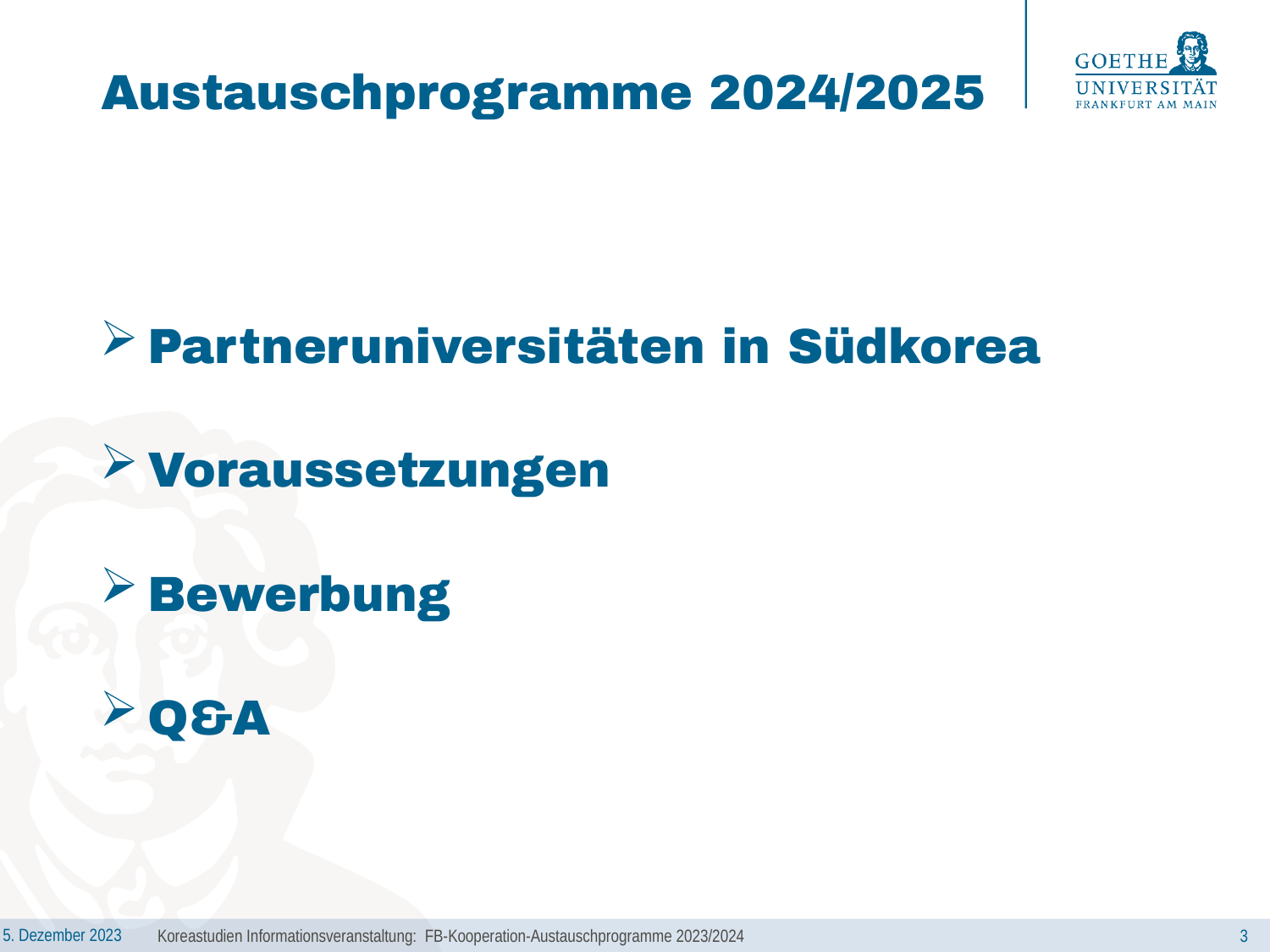

# Austauschprogramme 2024/2025
Partneruniversitäten in Südkorea
Voraussetzungen
Bewerbung
Q&A
Koreastudien Informationsveranstaltung:  FB-Kooperation-Austauschprogramme 2023/2024
3